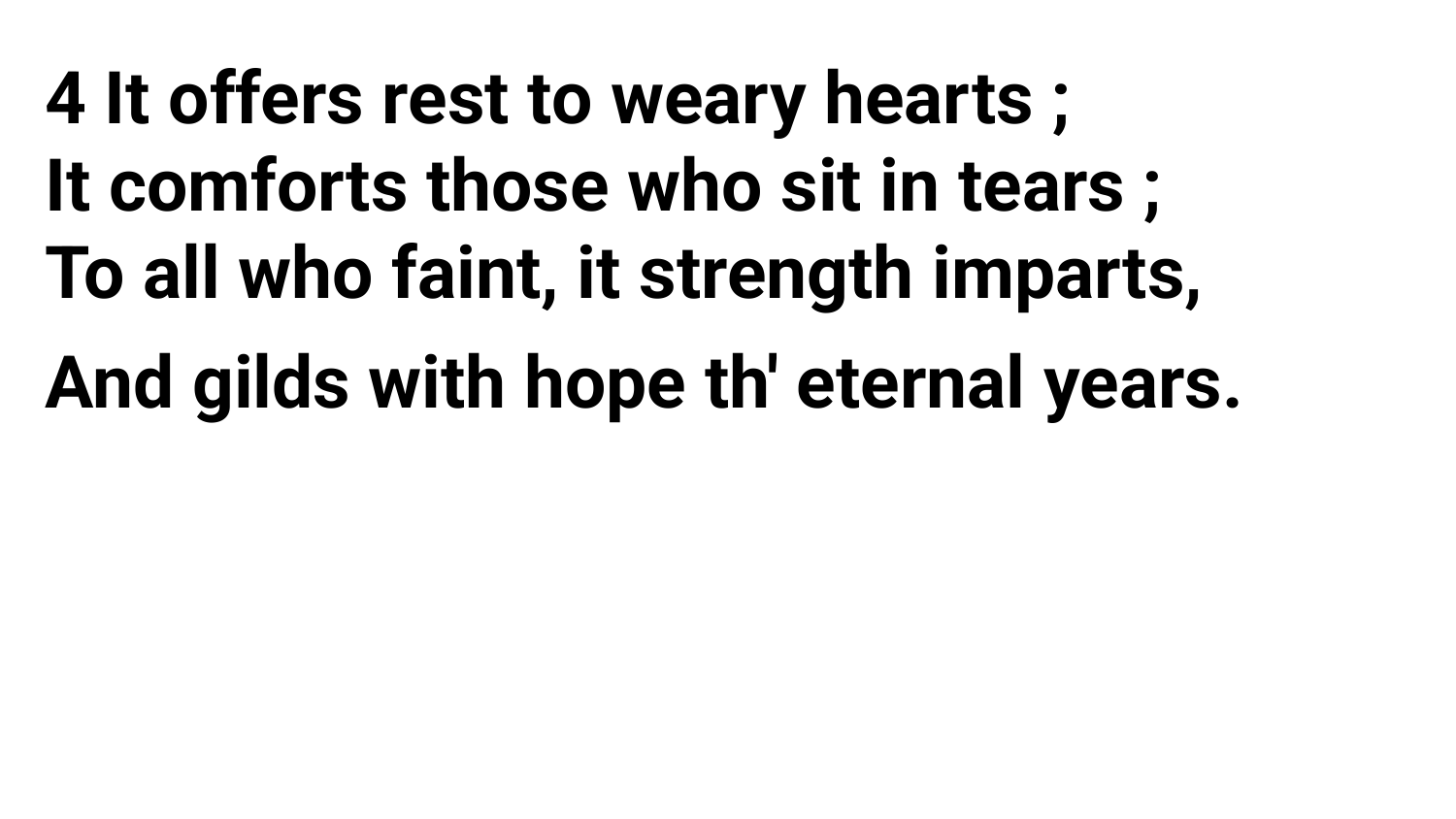

4 It offers rest to weary hearts ;
It comforts those who sit in tears ;
To all who faint, it strength imparts,
And gilds with hope th' eternal years.